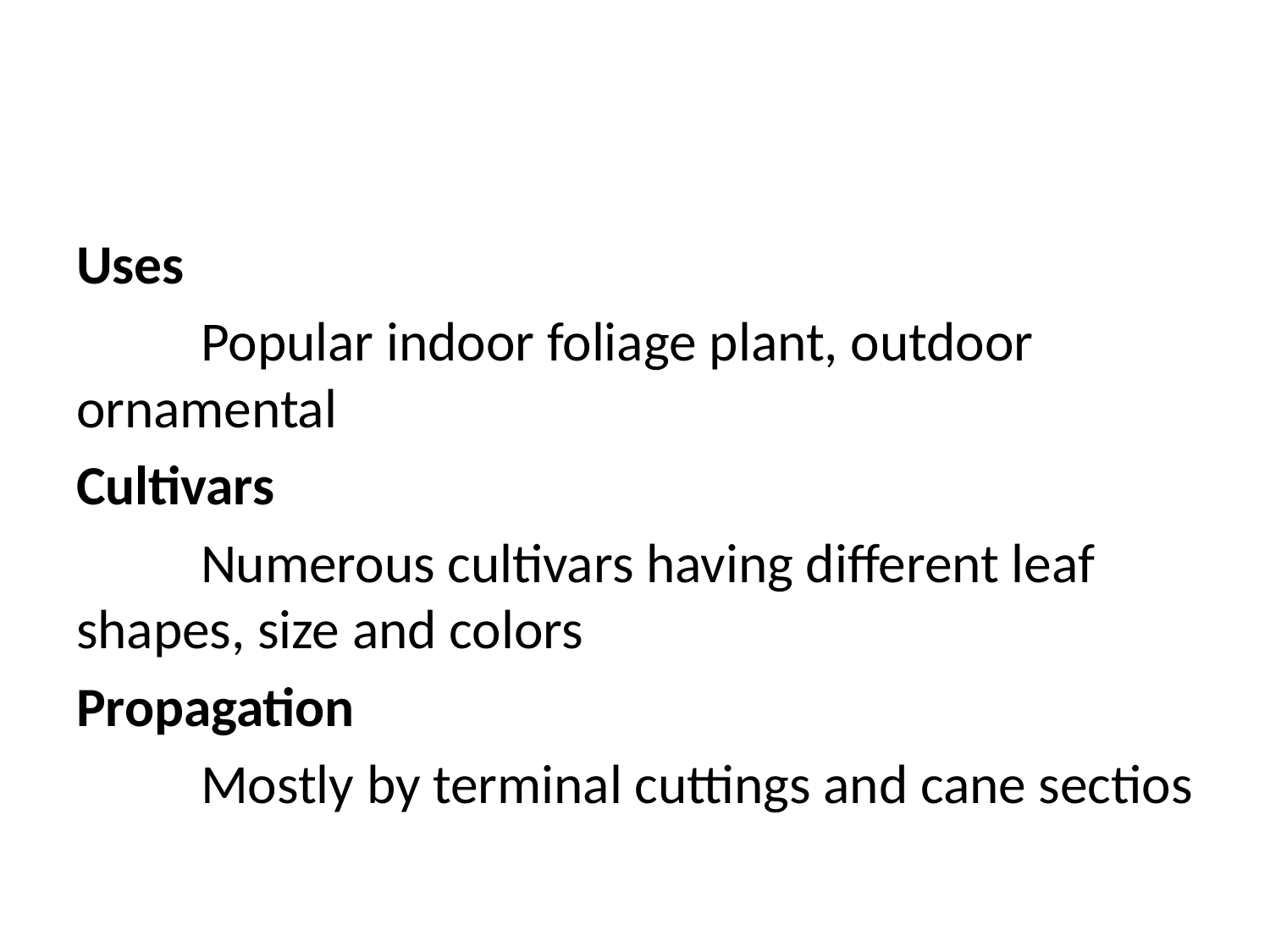

#
Uses
	Popular indoor foliage plant, outdoor ornamental
Cultivars
	Numerous cultivars having different leaf shapes, size and colors
Propagation
	Mostly by terminal cuttings and cane sectios